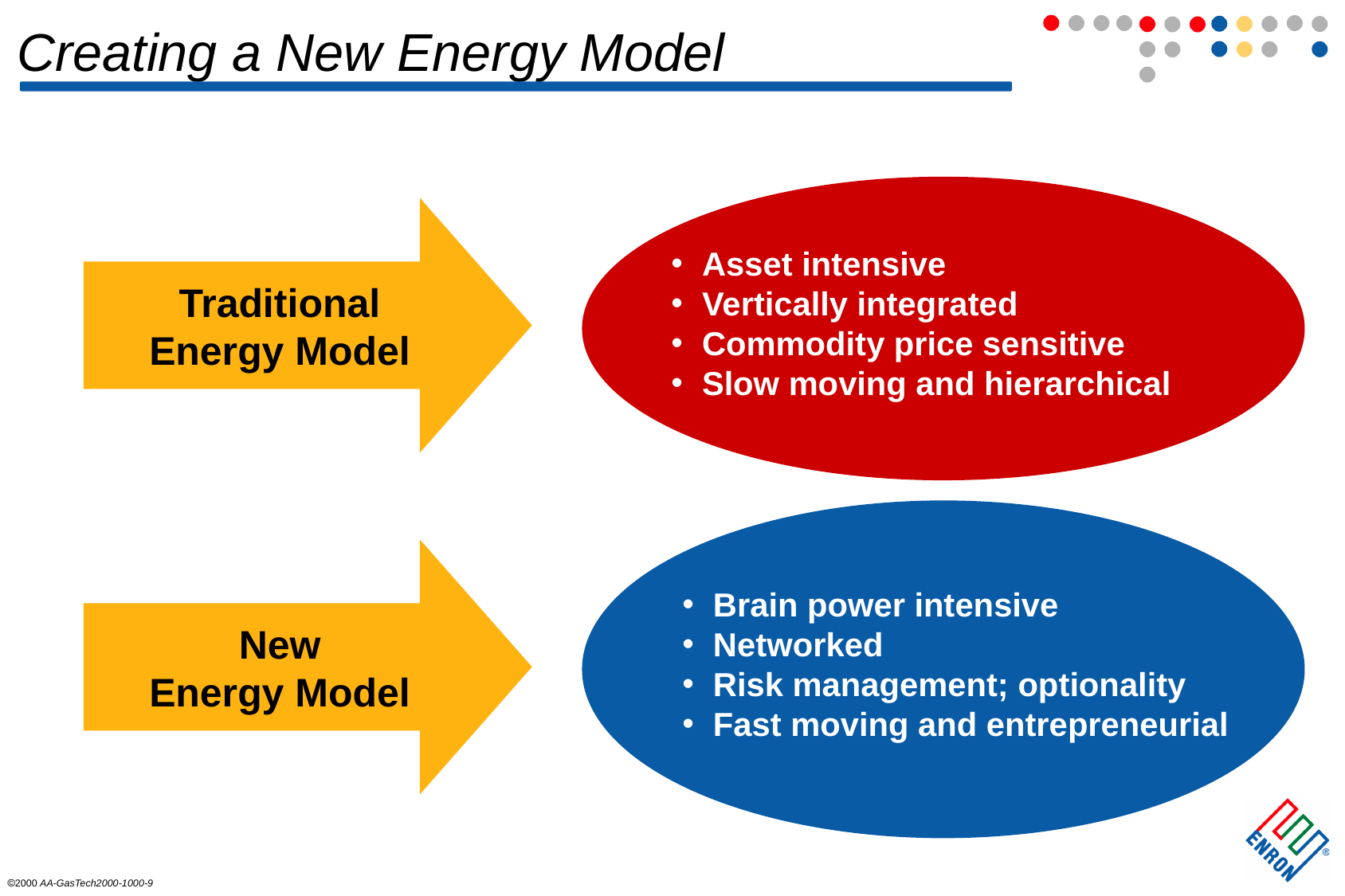

# Creating a New Energy Model

Traditional
Energy Model
Asset intensive
Vertically integrated
Commodity price sensitive
Slow moving and hierarchical

New
Energy Model
Brain power intensive
Networked
Risk management; optionality
Fast moving and entrepreneurial